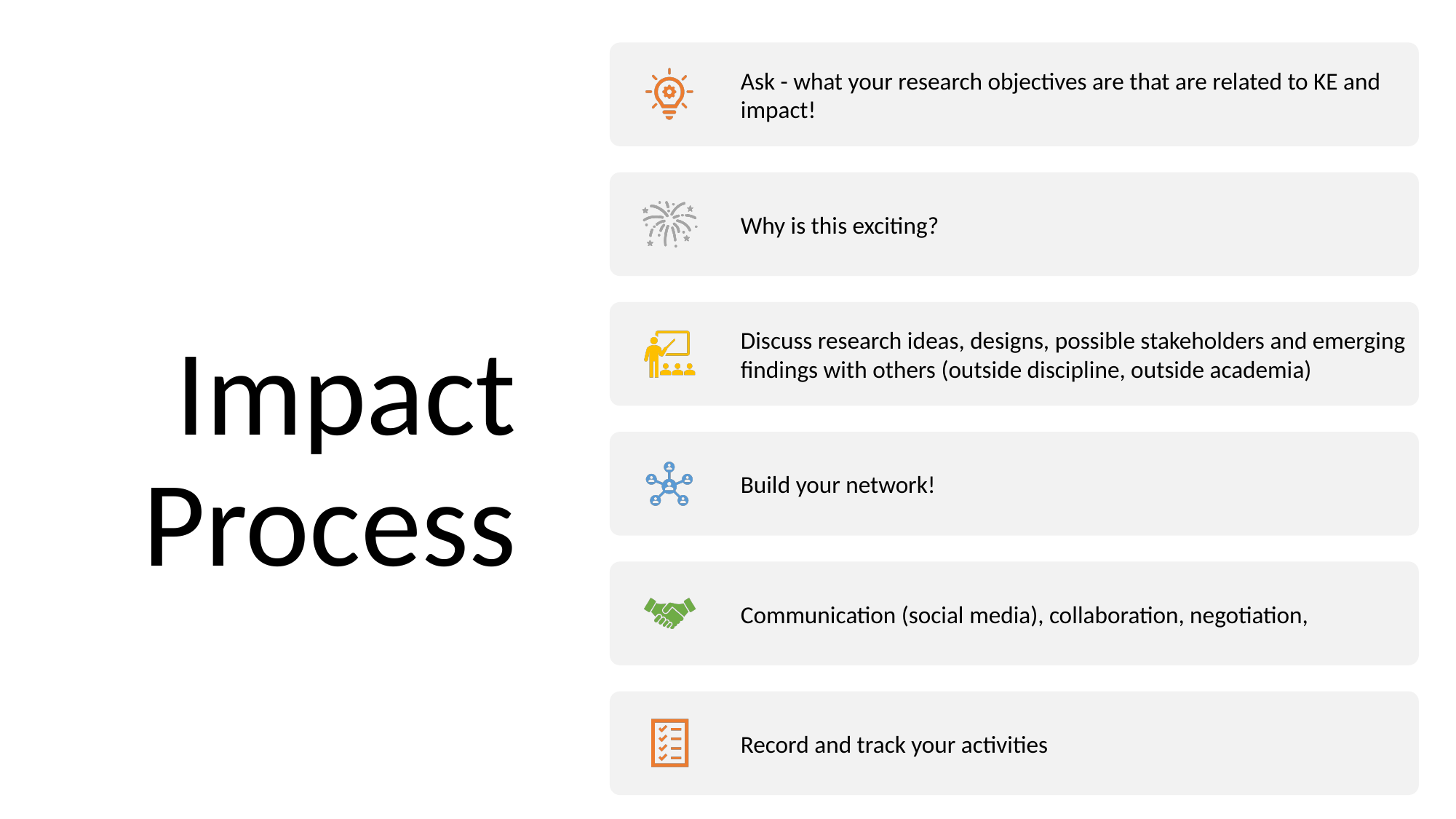

Ask - what your research objectives are that are related to KE and impact!
Why is this exciting?
Discuss research ideas, designs, possible stakeholders and emerging findings with others (outside discipline, outside academia)
Build your network!
Communication (social media), collaboration, negotiation,
Record and track your activities
# Impact Process